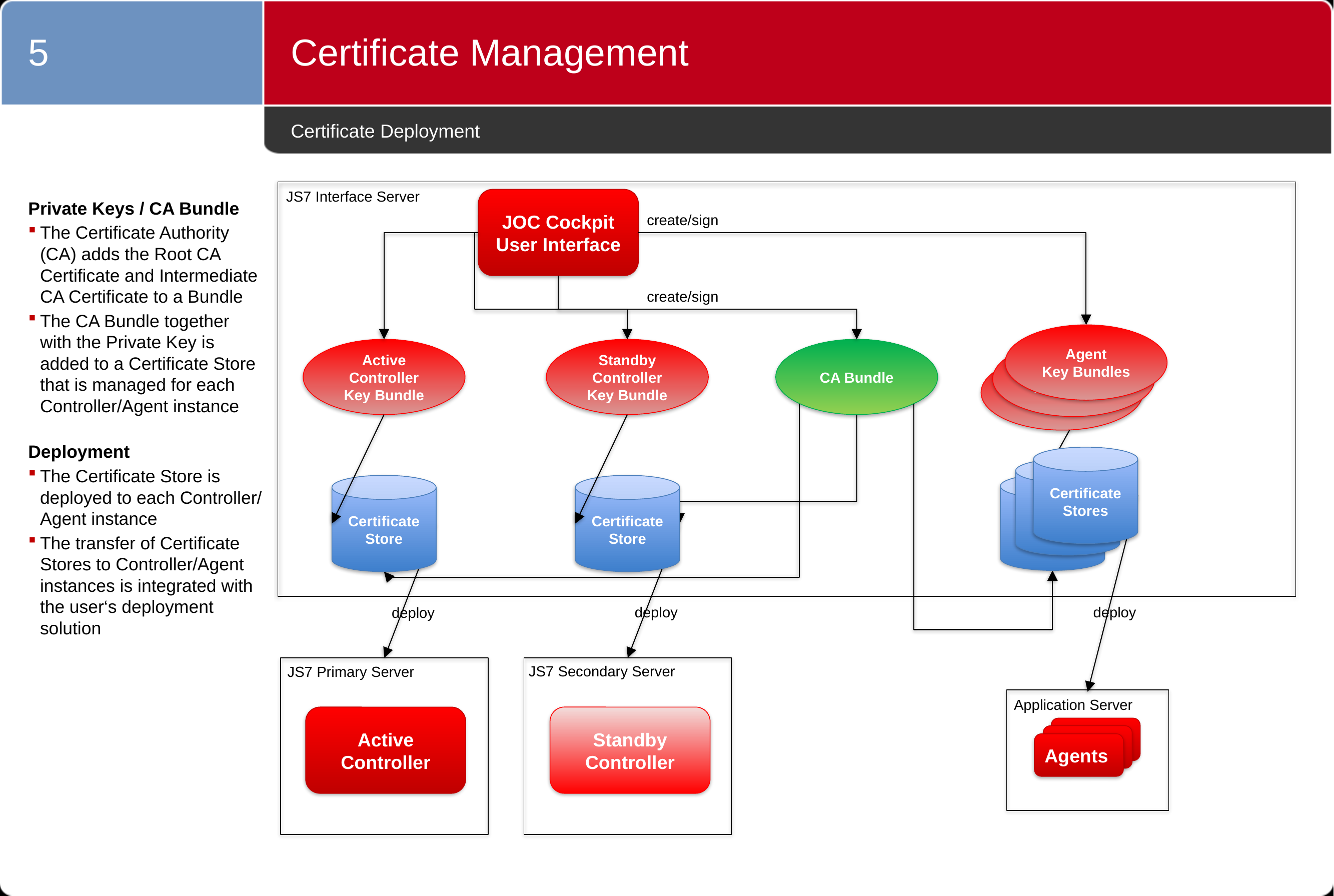

5
Certificate Management
# Certificate Deployment

JS7 Interface Server
JOC Cockpit
User Interface
Private Keys / CA Bundle
The Certificate Authority (CA) adds the Root CA Certificate and Intermediate CA Certificate to a Bundle
The CA Bundle together with the Private Key is added to a Certificate Store that is managed for each Controller/Agent instance
Deployment
The Certificate Store is deployed to each Controller/ Agent instance
The transfer of Certificate Stores to Controller/Agent instances is integrated with the user‘s deployment solution

create/sign
create/sign
Agent
Key Bundles
Agent
Private Key
Agent
Private Key
Standby Controller
Key Bundle
CA Bundle
Active Controller
Key Bundle
Certificate
Stores

Certificate
Stores
Certificate
Store
Certificate
Store
deploy
deploy
deploy

JS7 Secondary Server
JS7 Primary Server

Application Server
Active
Controller
Standby
Controller

Agents